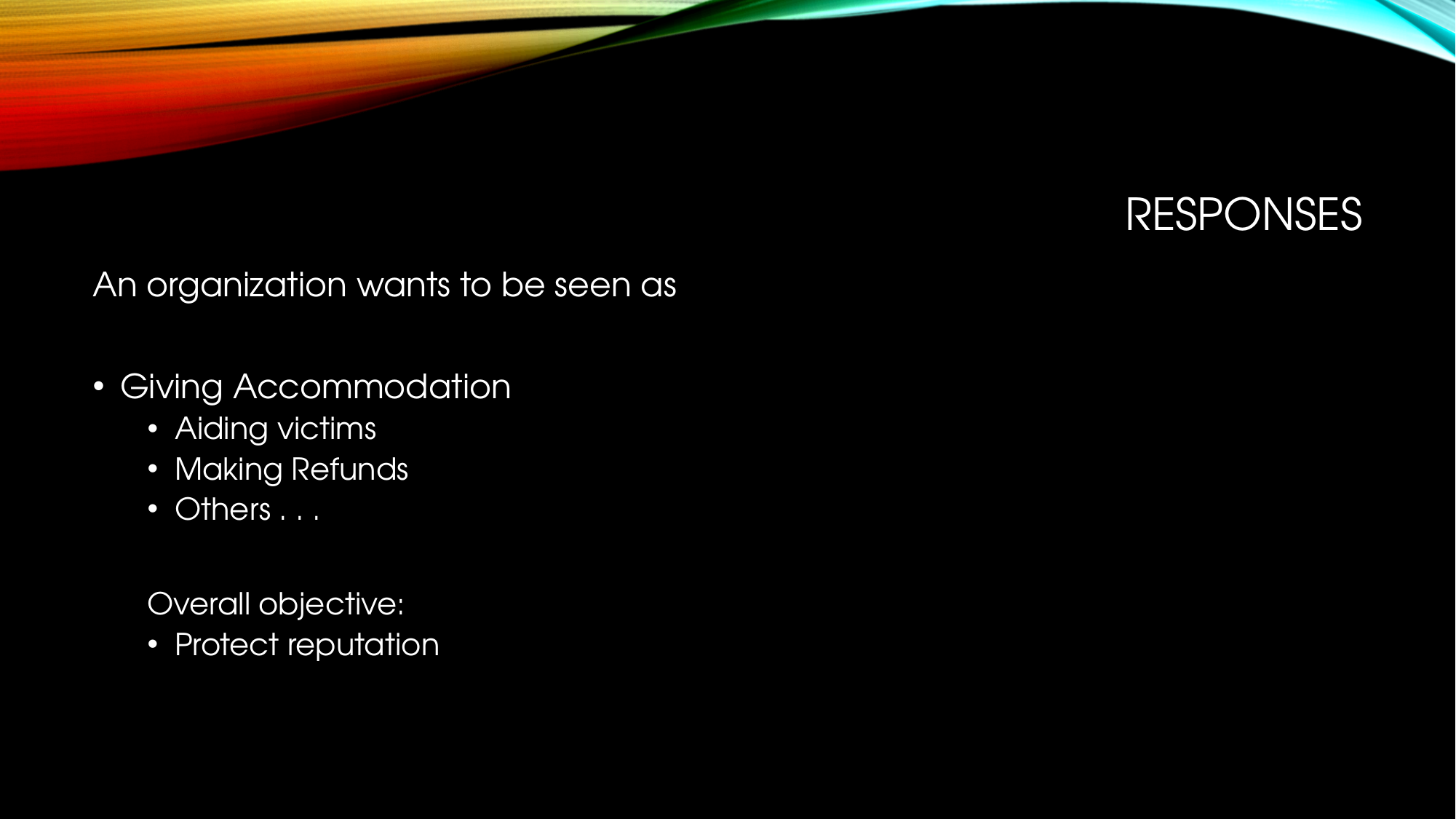

# REsponses
An organization wants to be seen as

Giving Accommodation
Aiding victims
Making Refunds
Others . . .

Overall objective:
Protect reputation